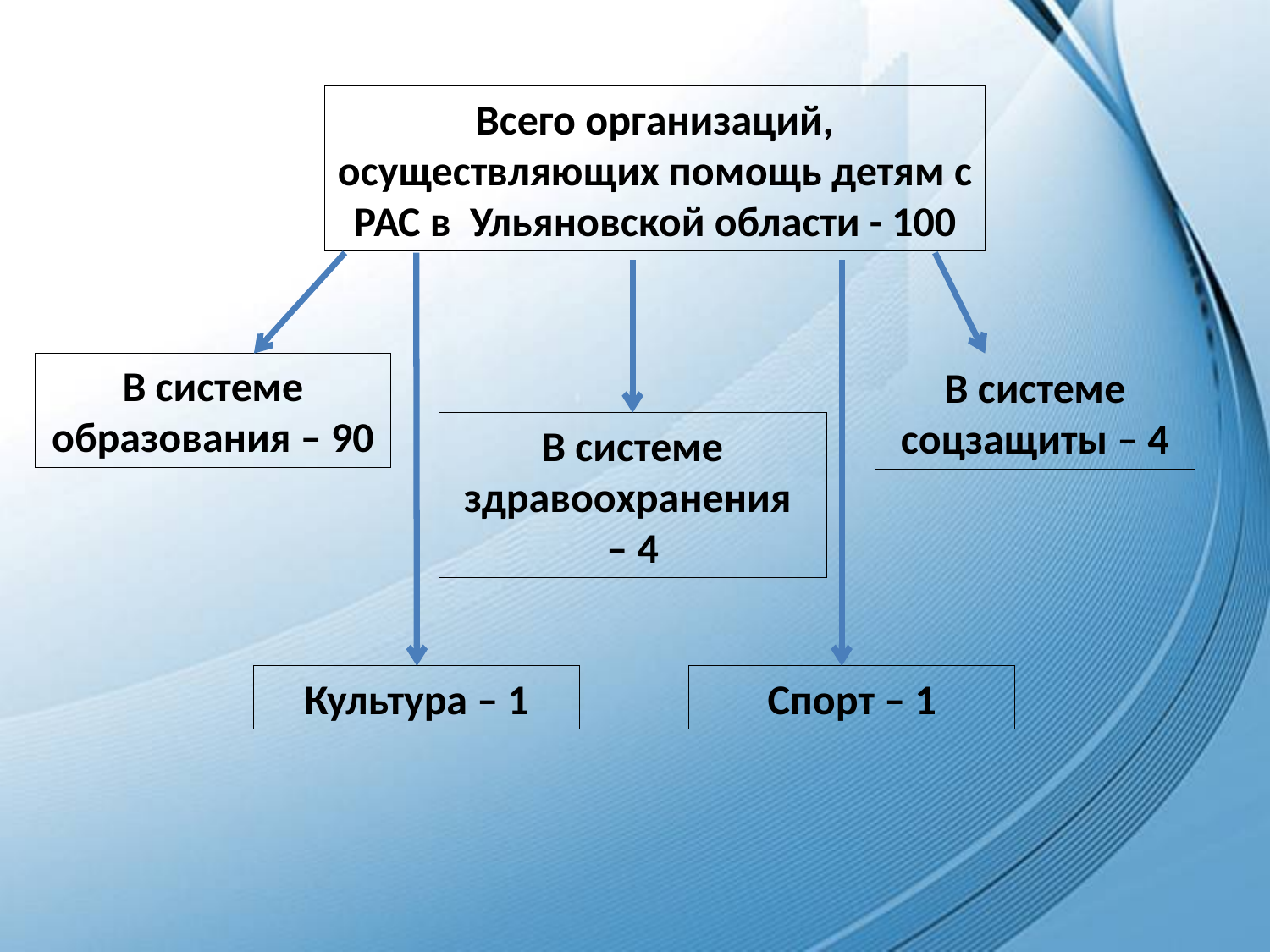

Всего организаций, осуществляющих помощь детям с РАС в  Ульяновской области - 100
В системе образования – 90
В системе соцзащиты – 4
В системе здравоохранения  – 4
Культура – 1
Спорт – 1